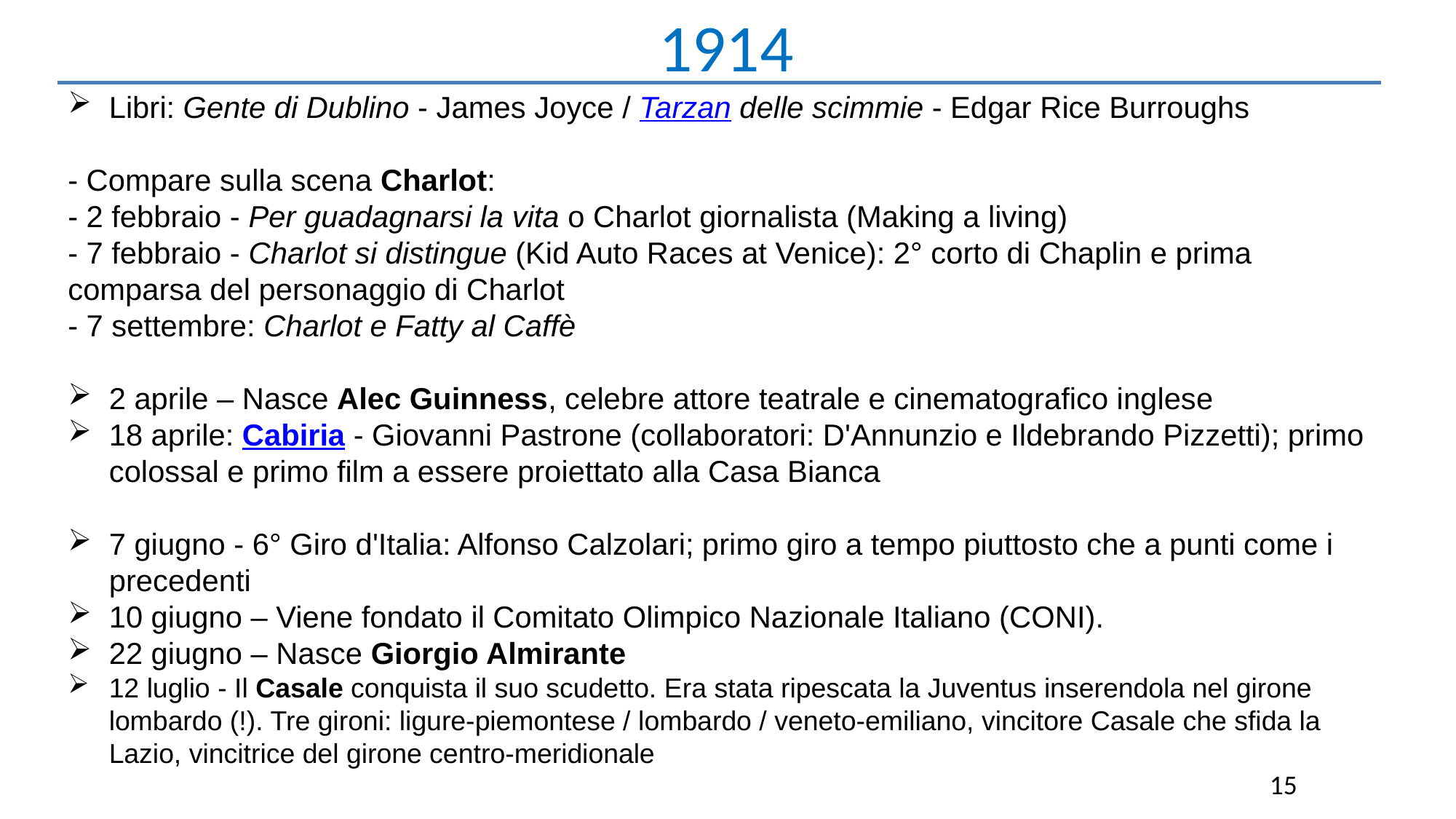

1914
Libri: Gente di Dublino - James Joyce / Tarzan delle scimmie - Edgar Rice Burroughs

- Compare sulla scena Charlot:
- 2 febbraio - Per guadagnarsi la vita o Charlot giornalista (Making a living)
- 7 febbraio - Charlot si distingue (Kid Auto Races at Venice): 2° corto di Chaplin e prima comparsa del personaggio di Charlot
- 7 settembre: Charlot e Fatty al Caffè

2 aprile – Nasce Alec Guinness, celebre attore teatrale e cinematografico inglese
18 aprile: Cabiria - Giovanni Pastrone (collaboratori: D'Annunzio e Ildebrando Pizzetti); primo colossal e primo film a essere proiettato alla Casa Bianca

7 giugno - 6° Giro d'Italia: Alfonso Calzolari; primo giro a tempo piuttosto che a punti come i precedenti
10 giugno – Viene fondato il Comitato Olimpico Nazionale Italiano (CONI).
22 giugno – Nasce Giorgio Almirante
12 luglio - Il Casale conquista il suo scudetto. Era stata ripescata la Juventus inserendola nel girone lombardo (!). Tre gironi: ligure-piemontese / lombardo / veneto-emiliano, vincitore Casale che sfida la Lazio, vincitrice del girone centro-meridionale